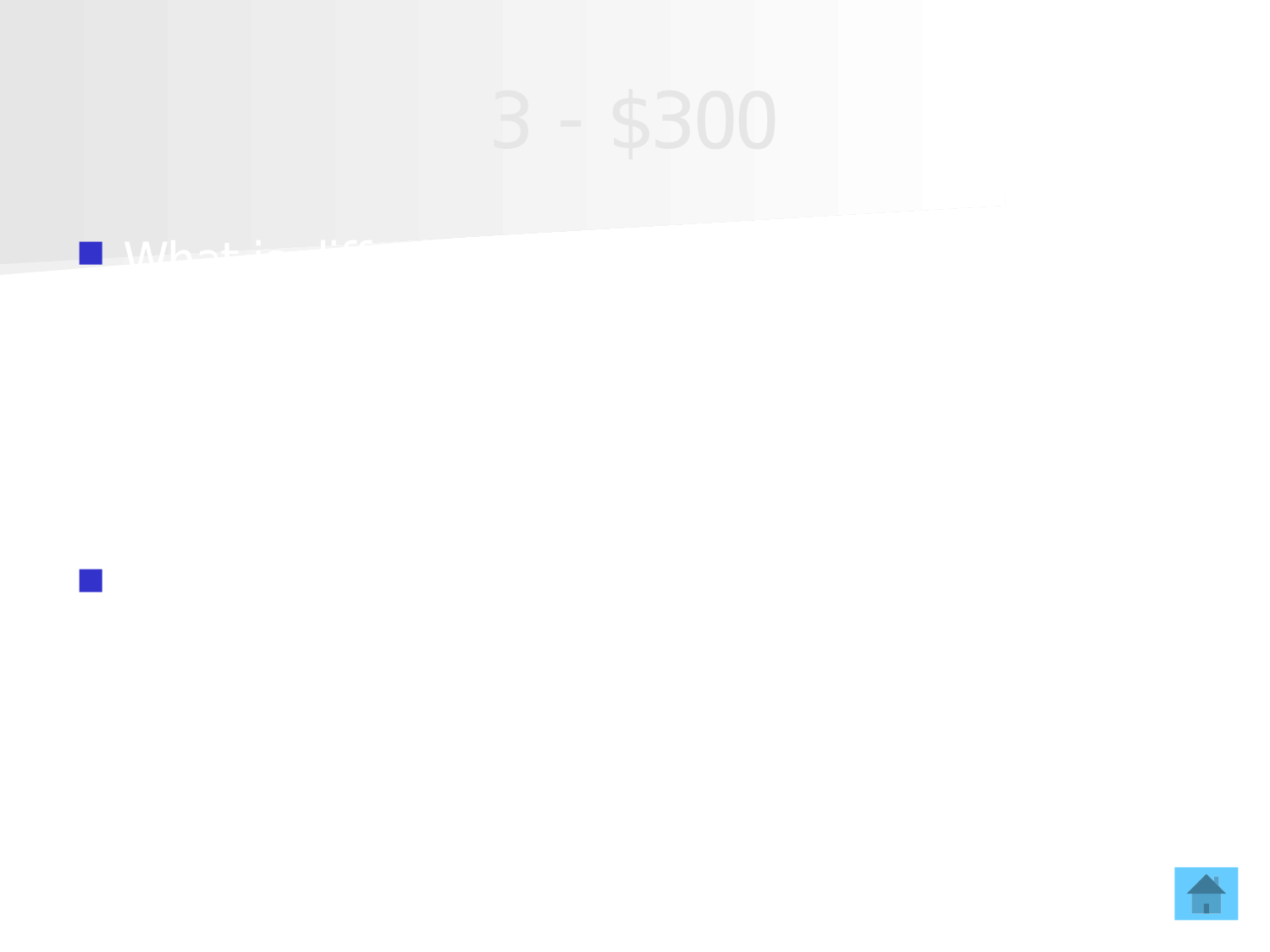

# 3 - $300
What is diffusion?
When a solution moves from an area of high concentration to an area of low concentration